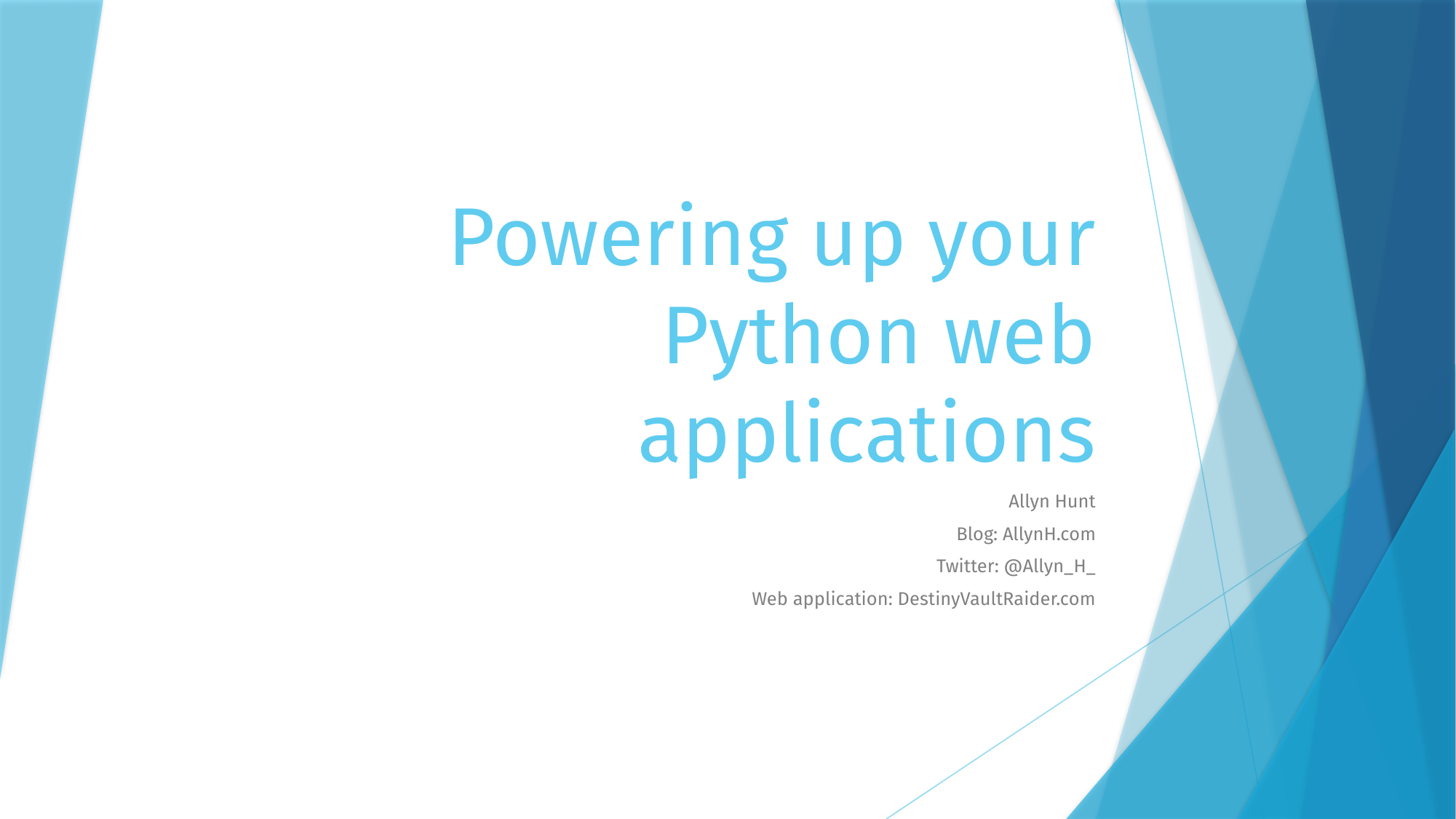

# Powering up your Python web applications
Allyn Hunt
Blog: AllynH.com
Twitter: @Allyn_H_
Web application: DestinyVaultRaider.com